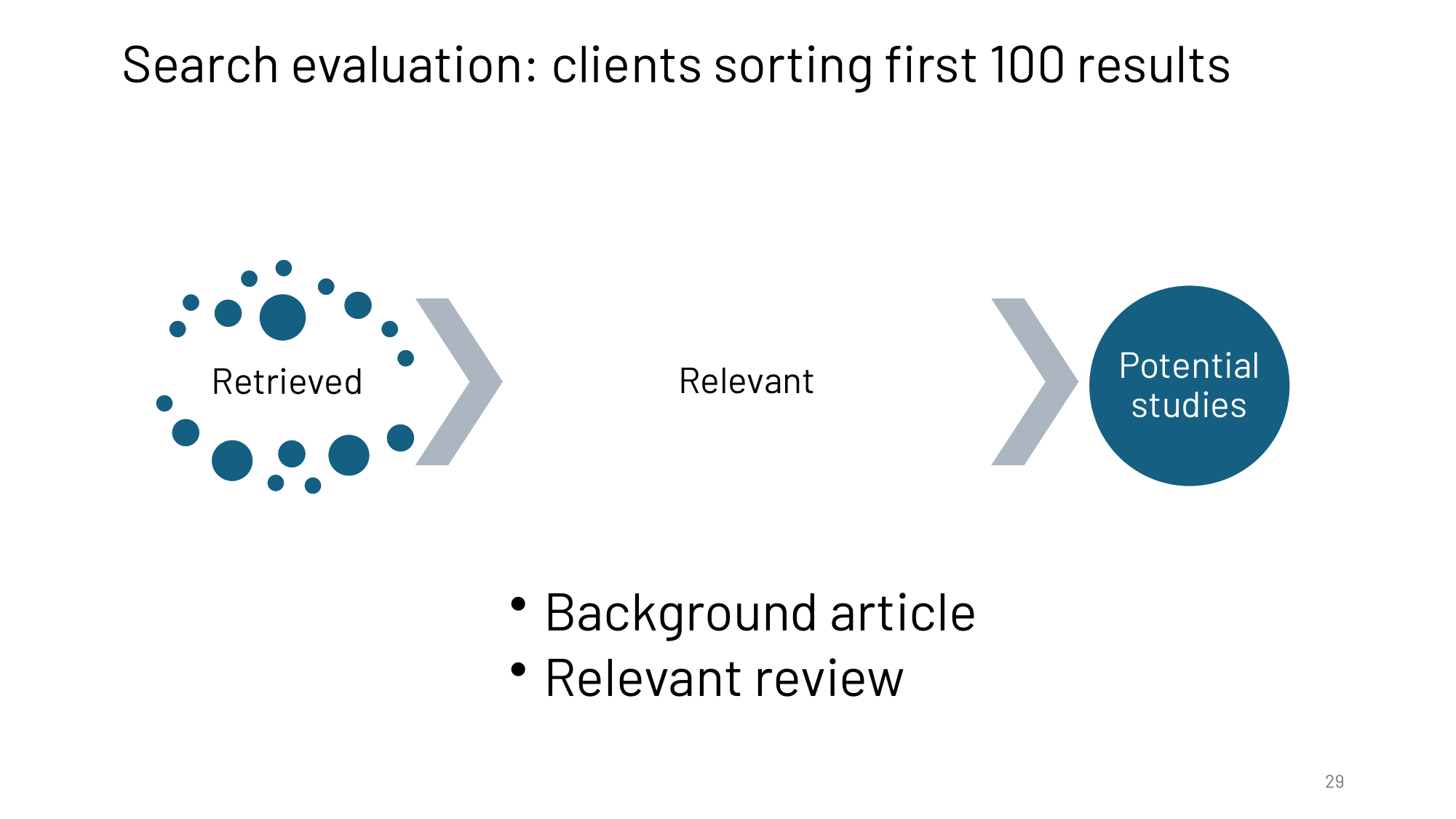

# Search evaluation: clients sorting first 100 results
Retrieved
Relevant
Background article
Relevant review
Potential studies
29